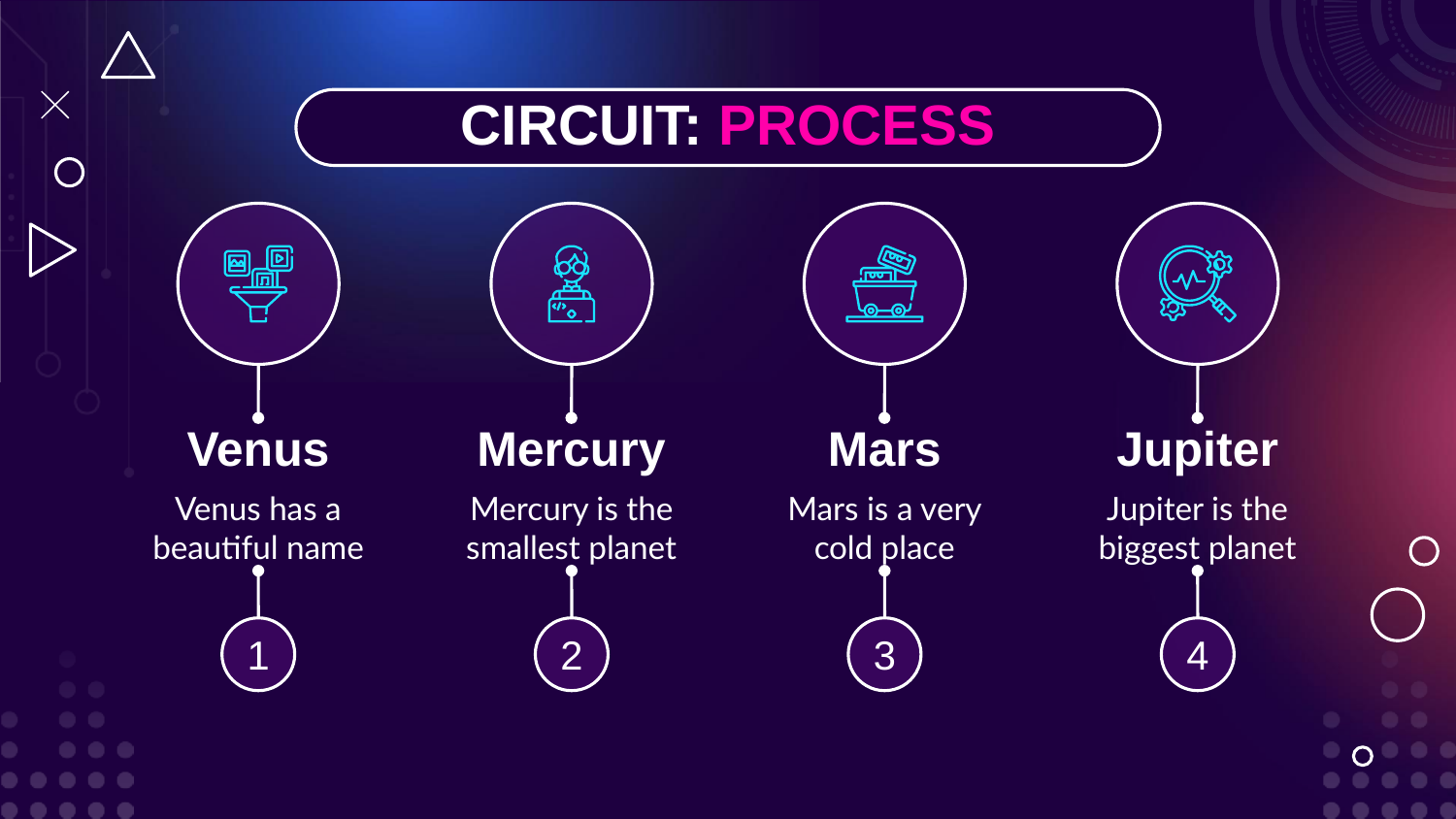

# CIRCUIT: PROCESS

Venus
Mercury
Mars
Jupiter
Venus has a beautiful name
Mercury is the smallest planet
Mars is a very cold place
Jupiter is the biggest planet
1
2
3
4